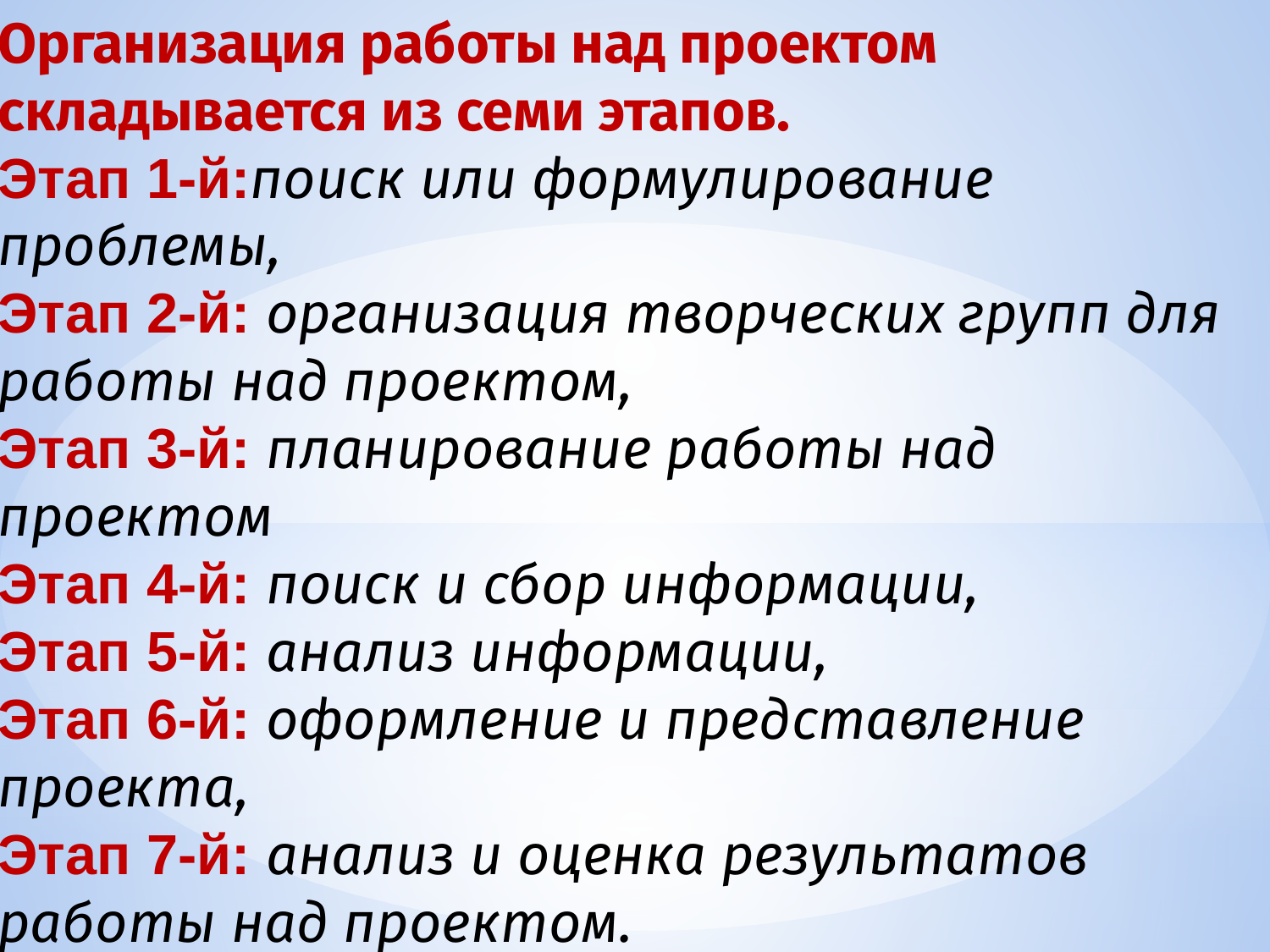

# Организация работы над проектом складывается из семи этапов. Этап 1-й:поиск или формулирование проблемы, Этап 2-й: организация творческих групп для работы над проектом, Этап 3-й: планирование работы над проектом Этап 4-й: поиск и сбор информации, Этап 5-й: анализ информации, Этап 6-й: оформление и представление проекта, Этап 7-й: анализ и оценка результатов работы над проектом.